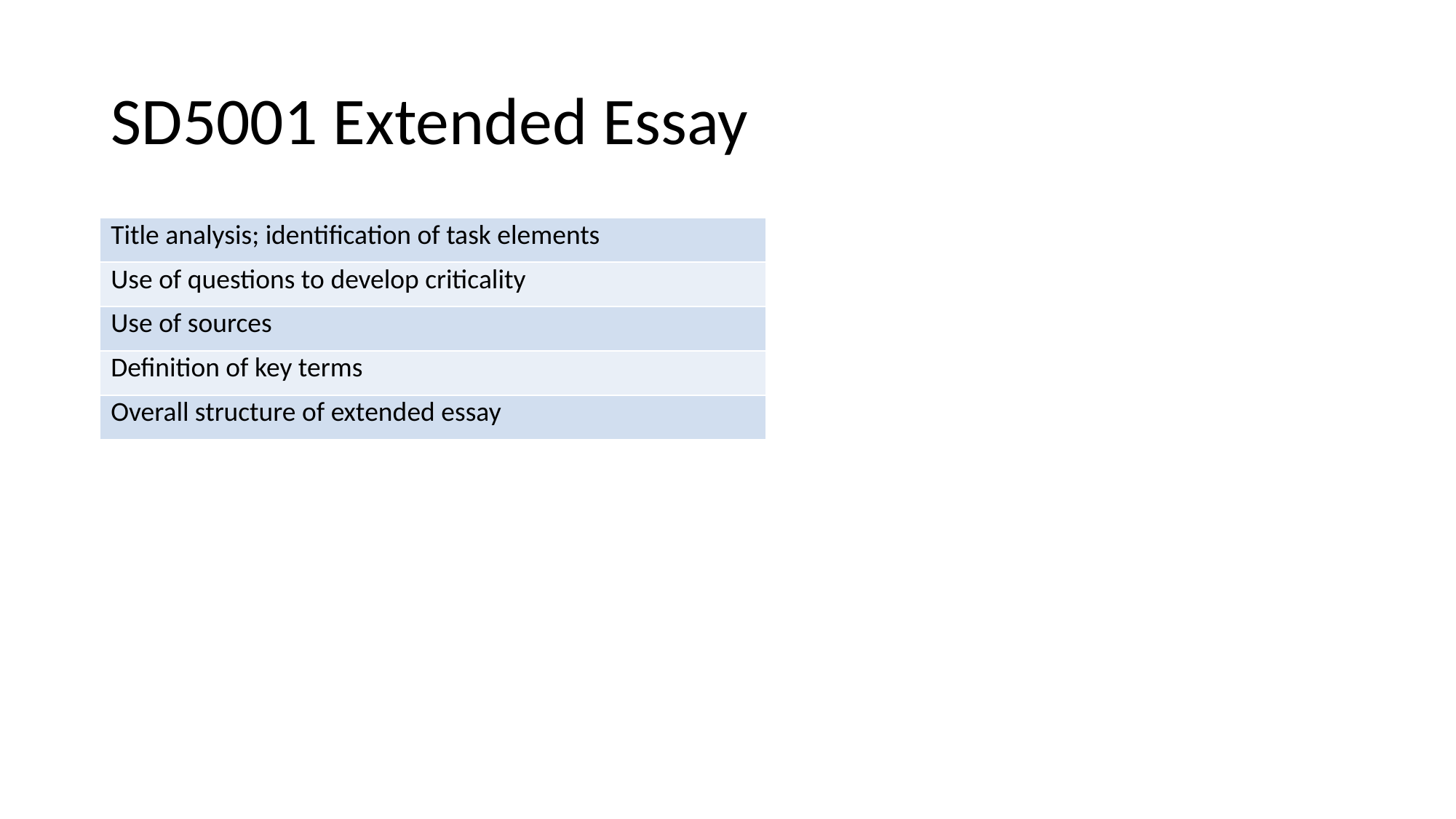

# SD5001 Extended Essay
| Title analysis; identification of task elements |
| --- |
| Use of questions to develop criticality |
| Use of sources |
| Definition of key terms |
| Overall structure of extended essay |